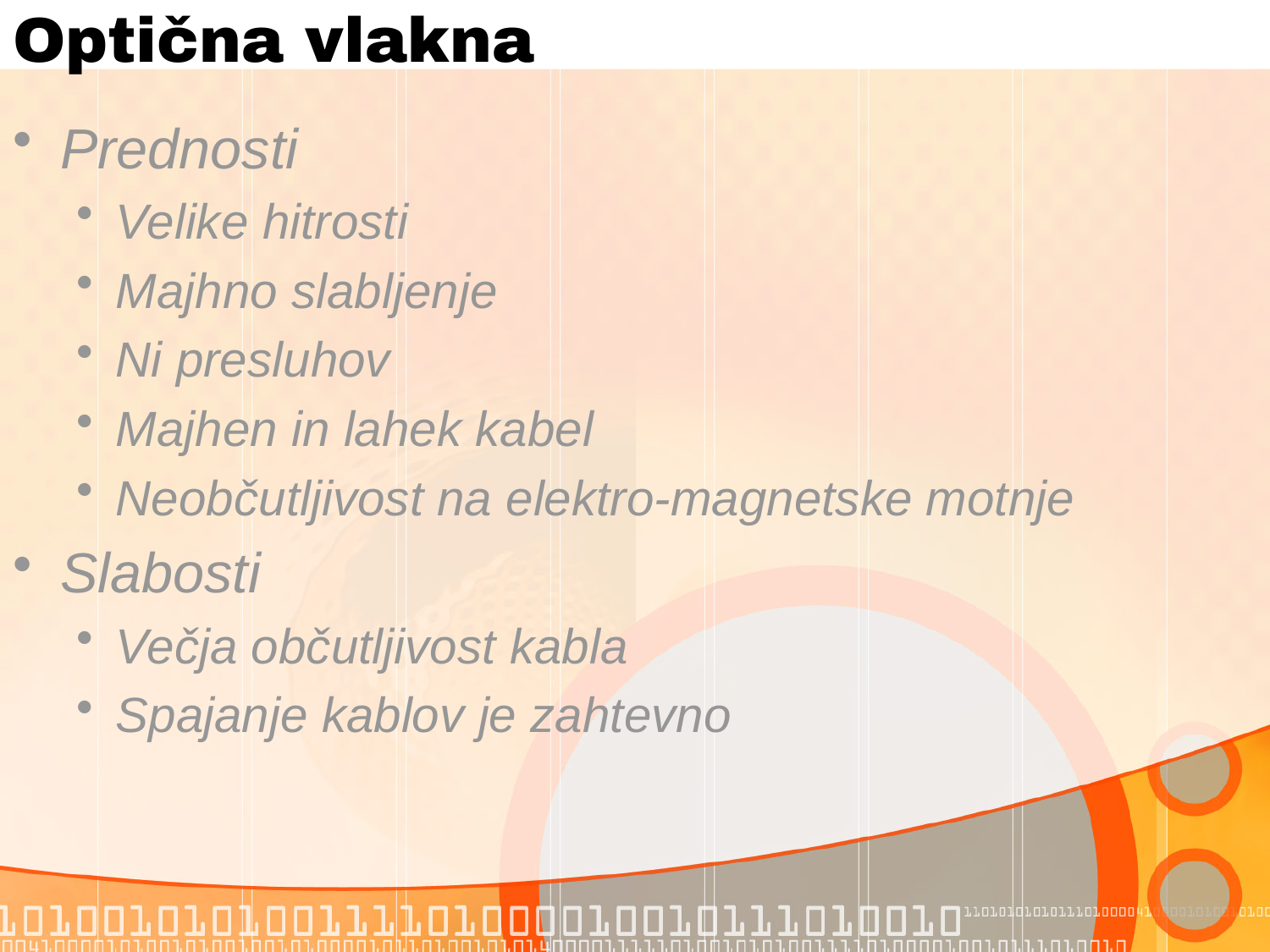

# Optična vlakna
Prednosti
Velike hitrosti
Majhno slabljenje
Ni presluhov
Majhen in lahek kabel
Neobčutljivost na elektro-magnetske motnje
Slabosti
Večja občutljivost kabla
Spajanje kablov je zahtevno